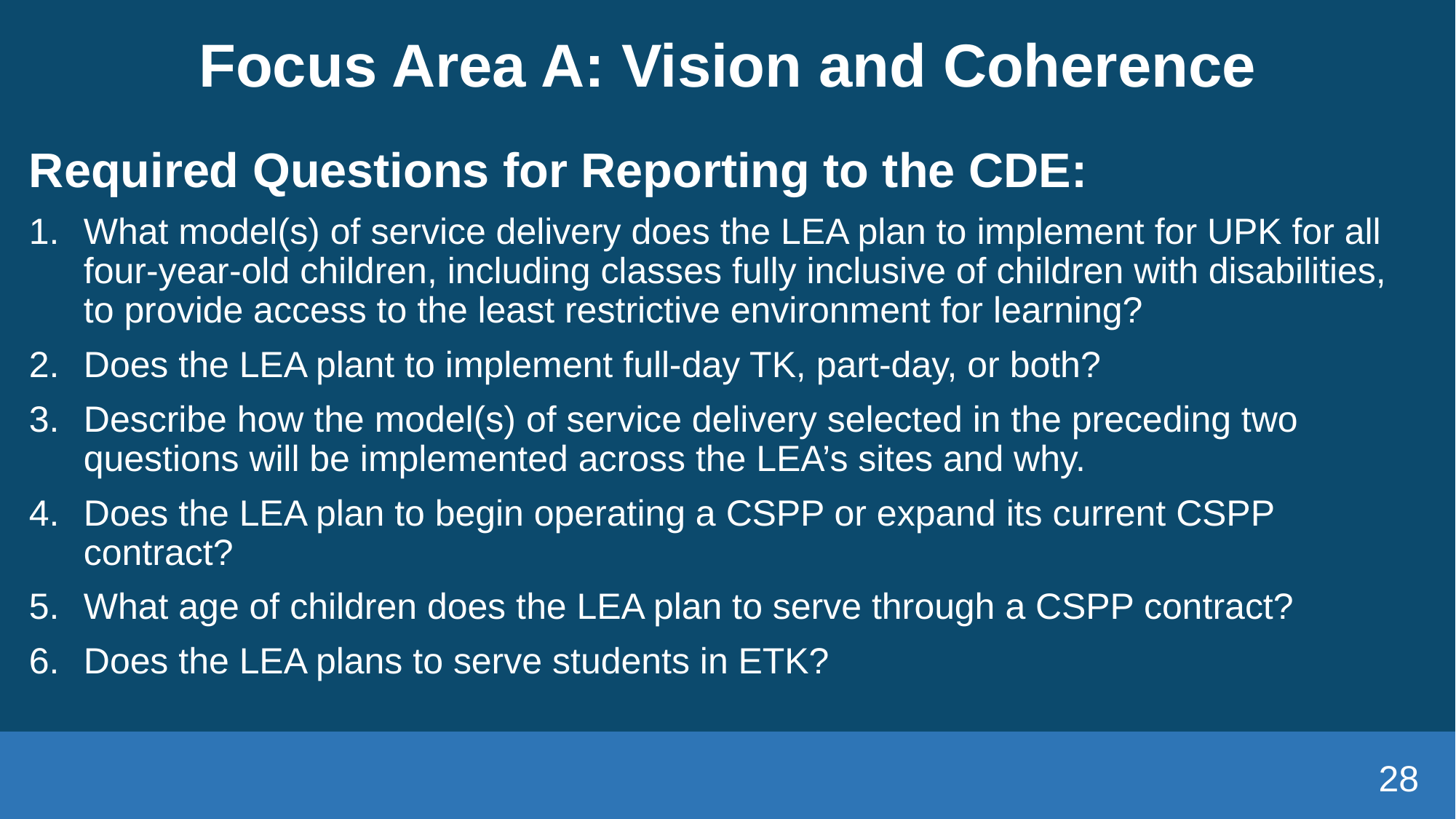

# Focus Area A: Vision and Coherence

Required Questions for Reporting to the CDE:
What model(s) of service delivery does the LEA plan to implement for UPK for all four-year-old children, including classes fully inclusive of children with disabilities, to provide access to the least restrictive environment for learning?
Does the LEA plant to implement full-day TK, part-day, or both?
Describe how the model(s) of service delivery selected in the preceding two questions will be implemented across the LEA’s sites and why.
Does the LEA plan to begin operating a CSPP or expand its current CSPP contract?
What age of children does the LEA plan to serve through a CSPP contract?
Does the LEA plans to serve students in ETK?

28